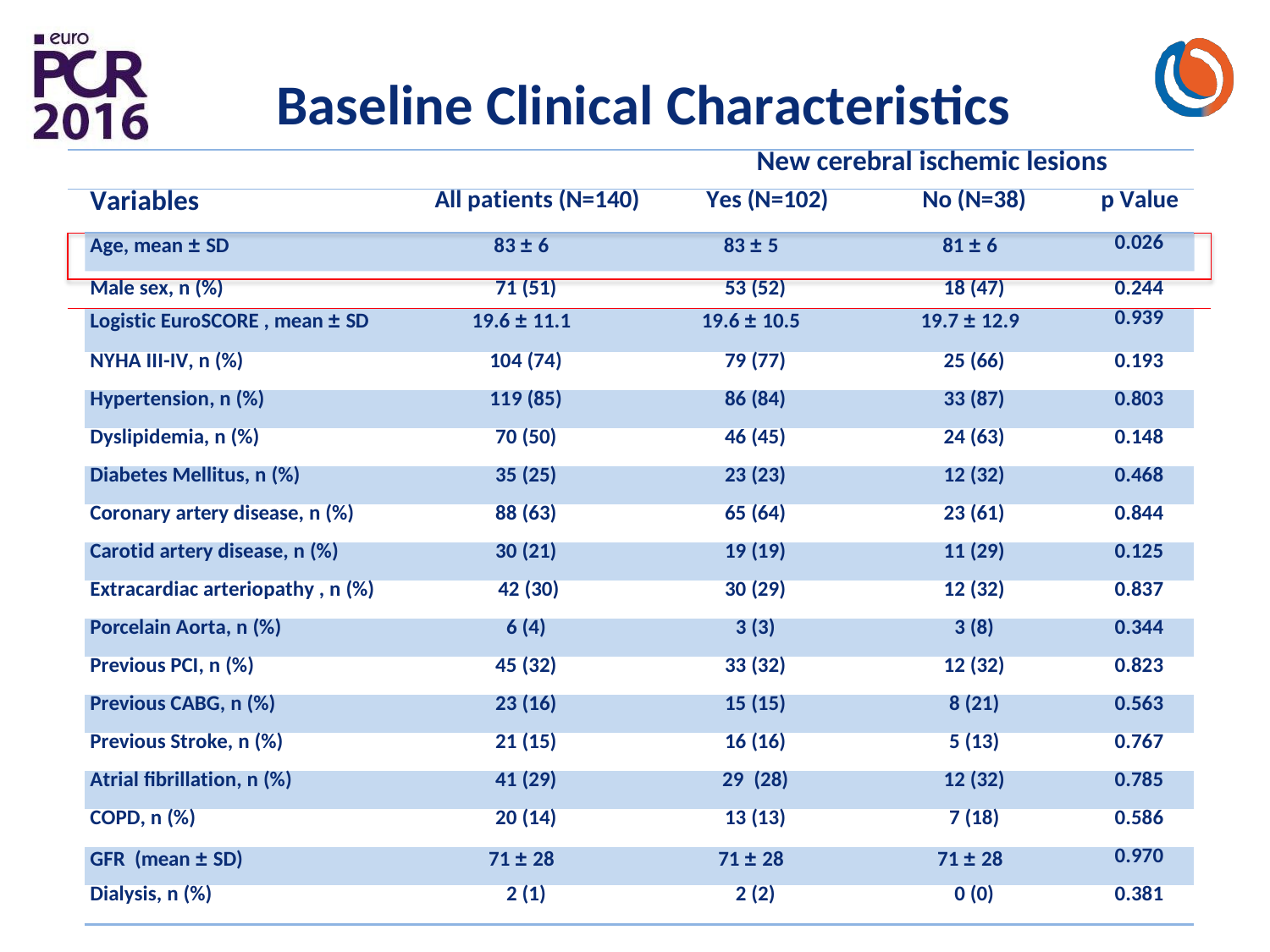

# Baseline Clinical Characteristics
| New cerebral ischemic lesions |  |  |  |  |  |  |
| --- | --- | --- | --- | --- | --- | --- |
|  | Variables | All patients (N=140) | Yes (N=102) | No (N=38) | p Value |  |
|  | Age, mean ± SD | 83 ± 6 | 83 ± 5 | 81 ± 6 | 0.026 |  |
|  | Male sex, n (%) | 71 (51) | 53 (52) | 18 (47) | 0.244 |  |
|  | Logistic EuroSCORE , mean ± SD | 19.6 ± 11.1 | 19.6 ± 10.5 | 19.7 ± 12.9 | 0.939 |  |
|  | NYHA III-IV, n (%) | 104 (74) | 79 (77) | 25 (66) | 0.193 |  |
|  | Hypertension, n (%) | 119 (85) | 86 (84) | 33 (87) | 0.803 |  |
|  | Dyslipidemia, n (%) | 70 (50) | 46 (45) | 24 (63) | 0.148 |  |
|  | Diabetes Mellitus, n (%) | 35 (25) | 23 (23) | 12 (32) | 0.468 |  |
|  | Coronary artery disease, n (%) | 88 (63) | 65 (64) | 23 (61) | 0.844 |  |
|  | Carotid artery disease, n (%) | 30 (21) | 19 (19) | 11 (29) | 0.125 |  |
|  | Extracardiac arteriopathy , n (%) | 42 (30) | 30 (29) | 12 (32) | 0.837 |  |
|  | Porcelain Aorta, n (%) | 6 (4) | 3 (3) | 3 (8) | 0.344 |  |
|  | Previous PCI, n (%) | 45 (32) | 33 (32) | 12 (32) | 0.823 |  |
|  | Previous CABG, n (%) | 23 (16) | 15 (15) | 8 (21) | 0.563 |  |
|  | Previous Stroke, n (%) | 21 (15) | 16 (16) | 5 (13) | 0.767 |  |
|  | Atrial fibrillation, n (%) | 41 (29) | 29 (28) | 12 (32) | 0.785 |  |
|  | COPD, n (%) | 20 (14) | 13 (13) | 7 (18) | 0.586 |  |
|  | GFR (mean ± SD) | 71 ± 28 | 71 ± 28 | 71 ± 28 | 0.970 |  |
|  | Dialysis, n (%) | 2 (1) | 2 (2) | 0 (0) | 0.381 |  |